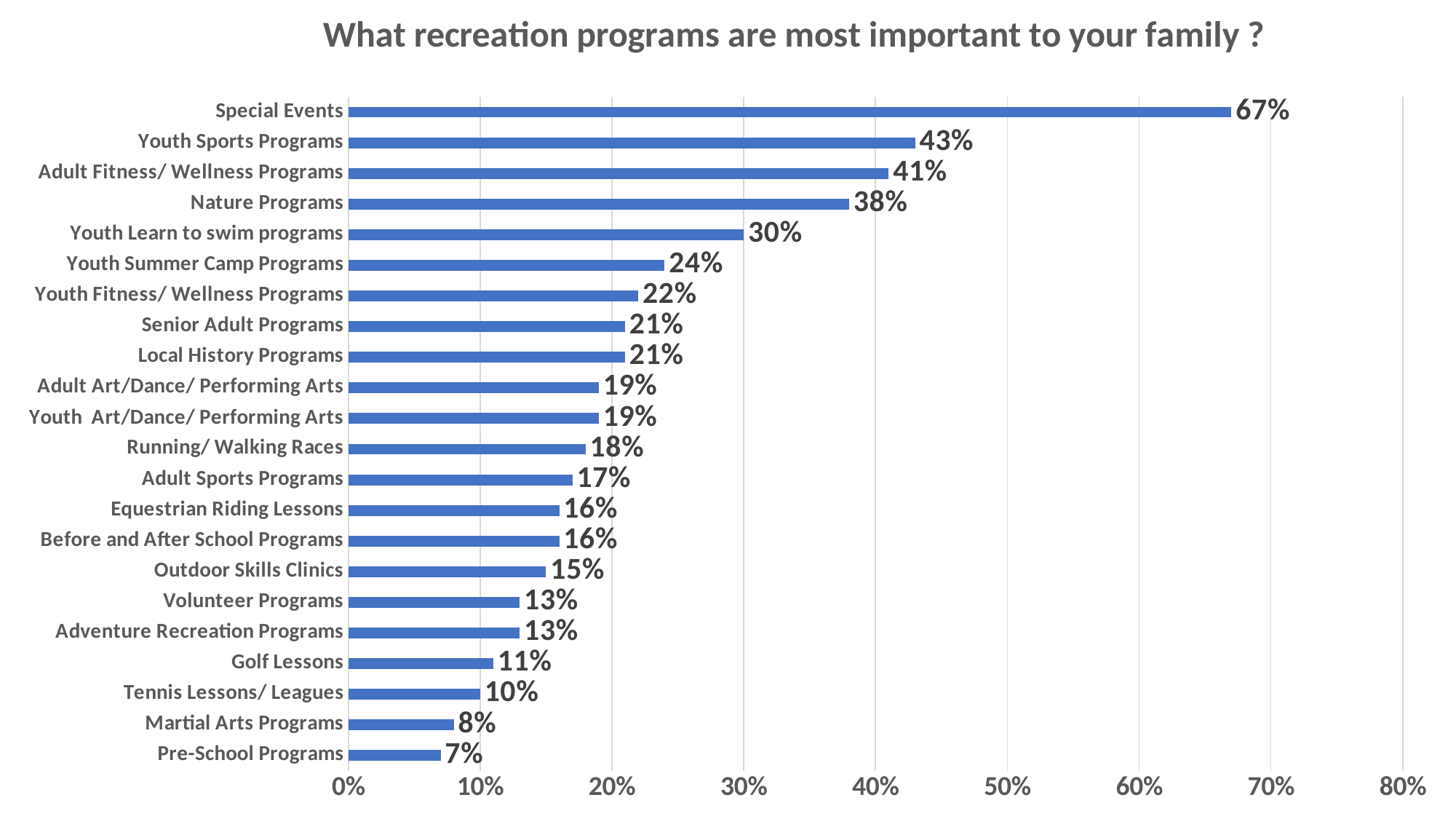

### Chart: What recreation programs are most important to your family ?

| Category |  |
|---|---|
| Pre-School Programs | 0.07 |
| Martial Arts Programs | 0.08 |
| Tennis Lessons/ Leagues | 0.1 |
| Golf Lessons | 0.11 |
| Adventure Recreation Programs | 0.13 |
| Volunteer Programs | 0.13 |
| Outdoor Skills Clinics | 0.15 |
| Before and After School Programs | 0.16 |
| Equestrian Riding Lessons | 0.16 |
| Adult Sports Programs | 0.17 |
| Running/ Walking Races | 0.18 |
| Youth  Art/Dance/ Performing Arts | 0.19 |
| Adult Art/Dance/ Performing Arts | 0.19 |
| Local History Programs | 0.21 |
| Senior Adult Programs | 0.21 |
| Youth Fitness/ Wellness Programs | 0.22 |
| Youth Summer Camp Programs | 0.24 |
| Youth Learn to swim programs | 0.3 |
| Nature Programs | 0.38 |
| Adult Fitness/ Wellness Programs | 0.41 |
| Youth Sports Programs | 0.43 |
| Special Events | 0.67 |